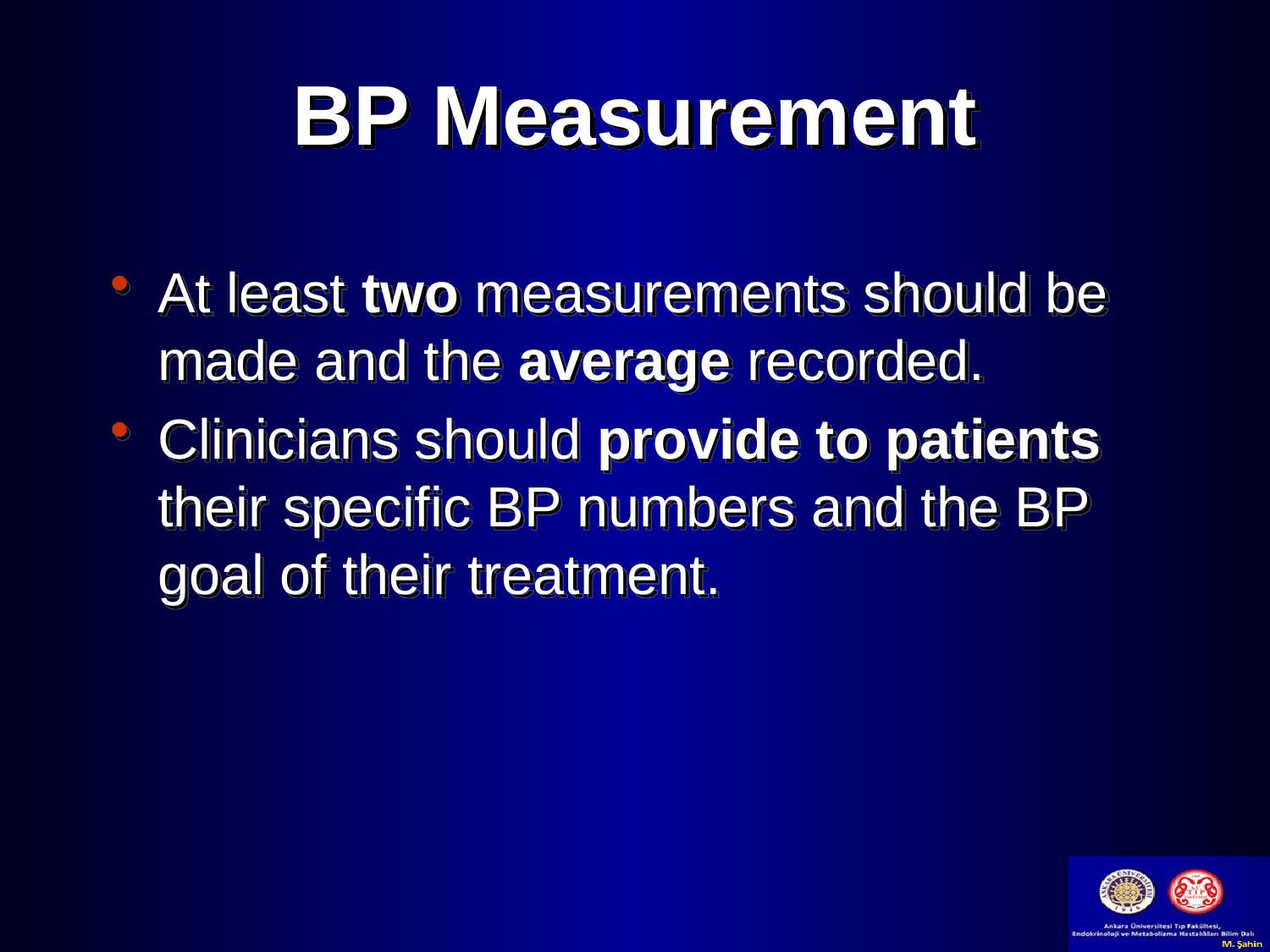

# BP Measurement
At least two measurements should be made and the average recorded.
Clinicians should provide to patients their specific BP numbers and the BP goal of their treatment.